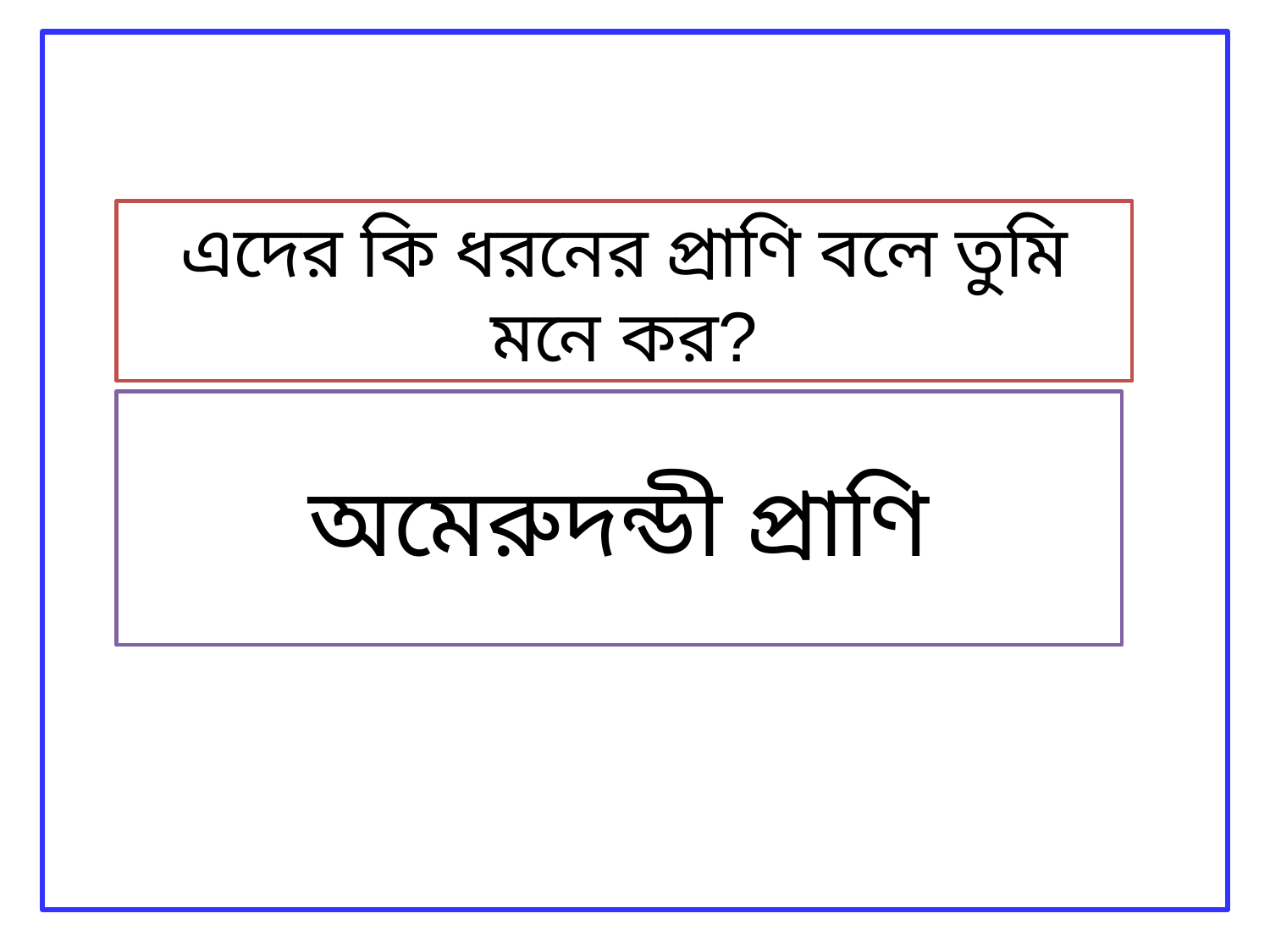

এদের কি ধরনের প্রাণি বলে তুমি মনে কর?
অমেরুদন্ডী প্রাণি